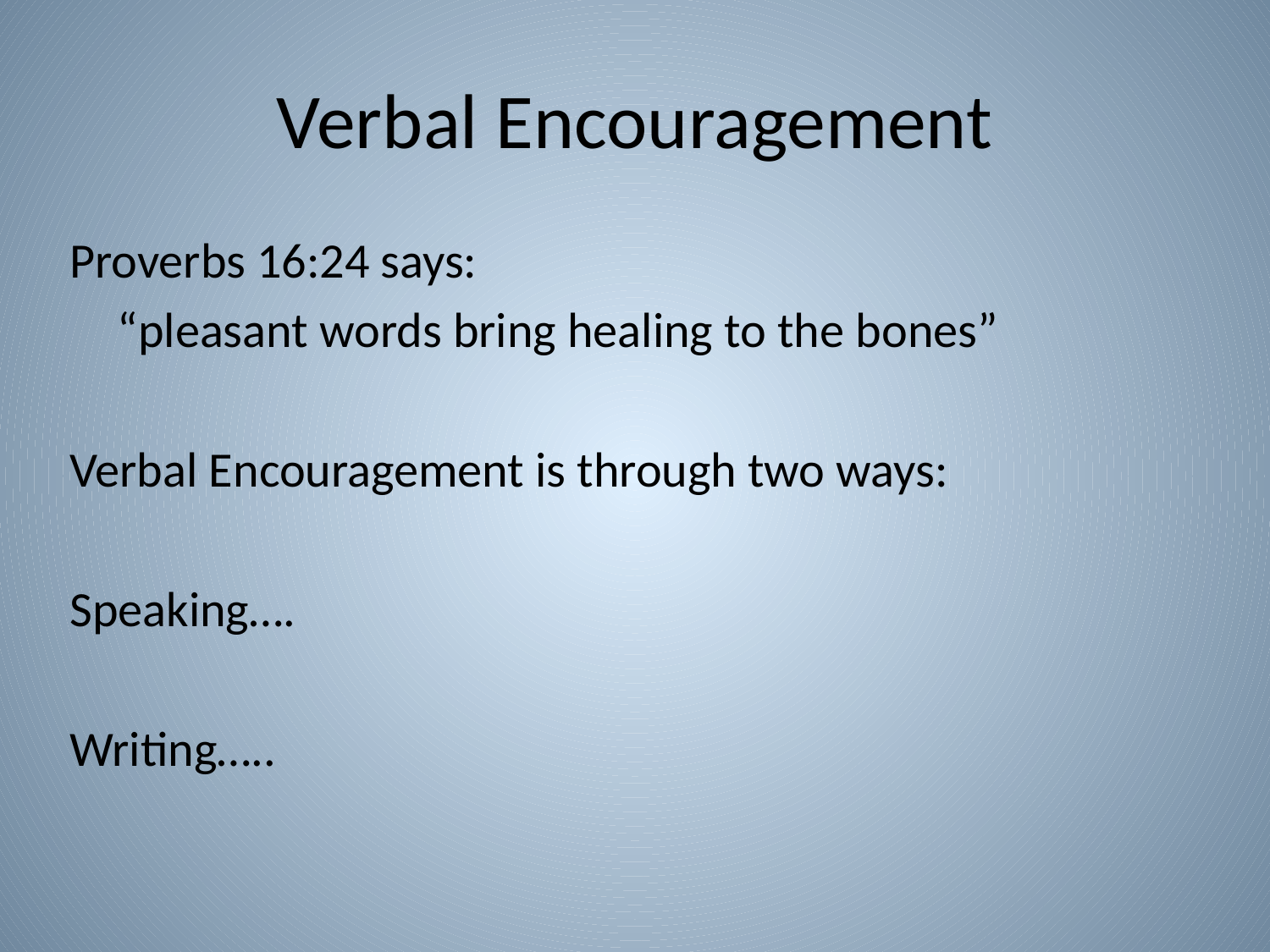

# Verbal Encouragement
Proverbs 16:24 says:
	“pleasant words bring healing to the bones”

Verbal Encouragement is through two ways:

Speaking….

Writing…..